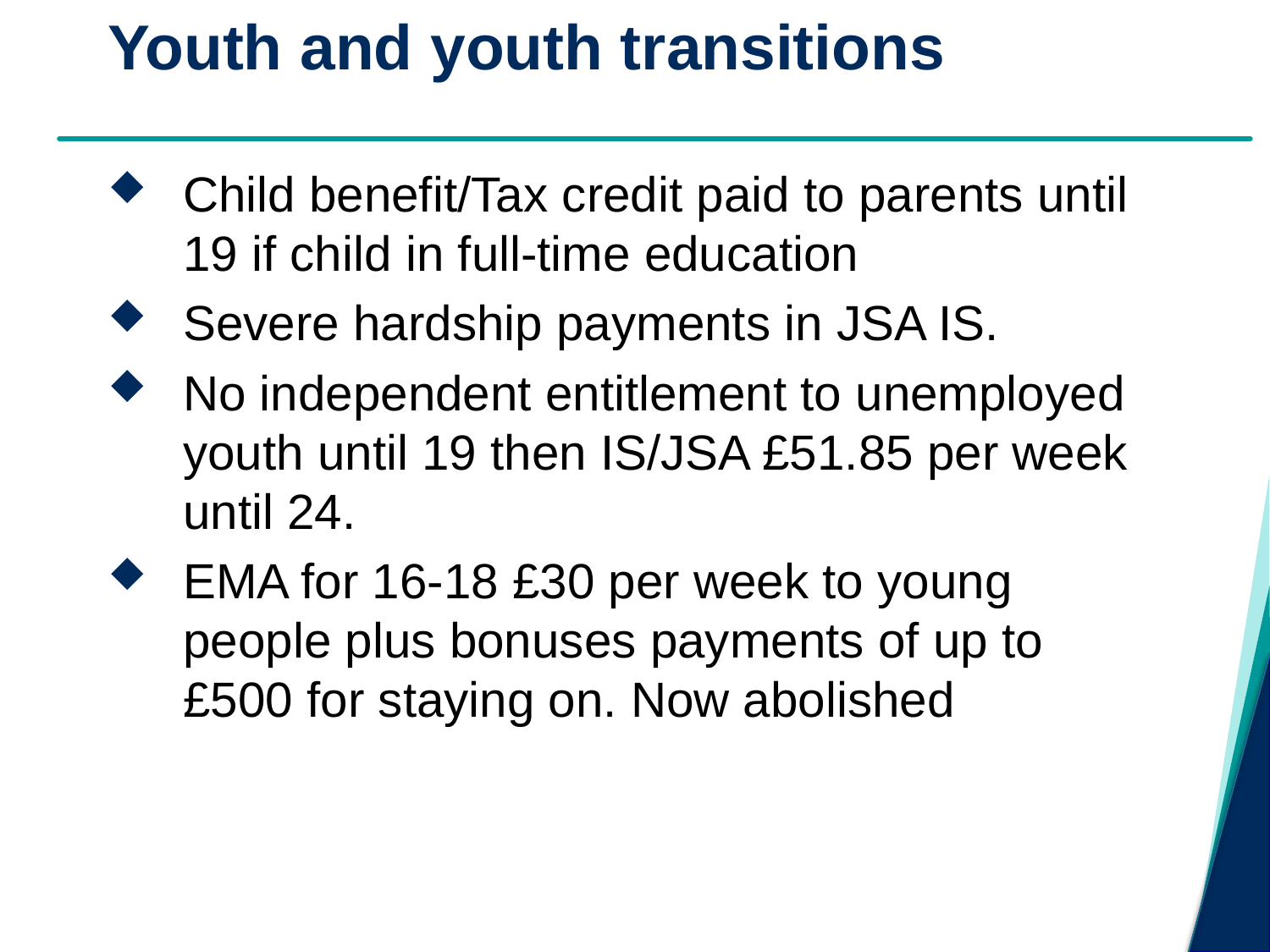

# Youth and youth transitions
Child benefit/Tax credit paid to parents until 19 if child in full-time education
Severe hardship payments in JSA IS.
No independent entitlement to unemployed youth until 19 then IS/JSA £51.85 per week until 24.
EMA for 16-18 £30 per week to young people plus bonuses payments of up to £500 for staying on. Now abolished